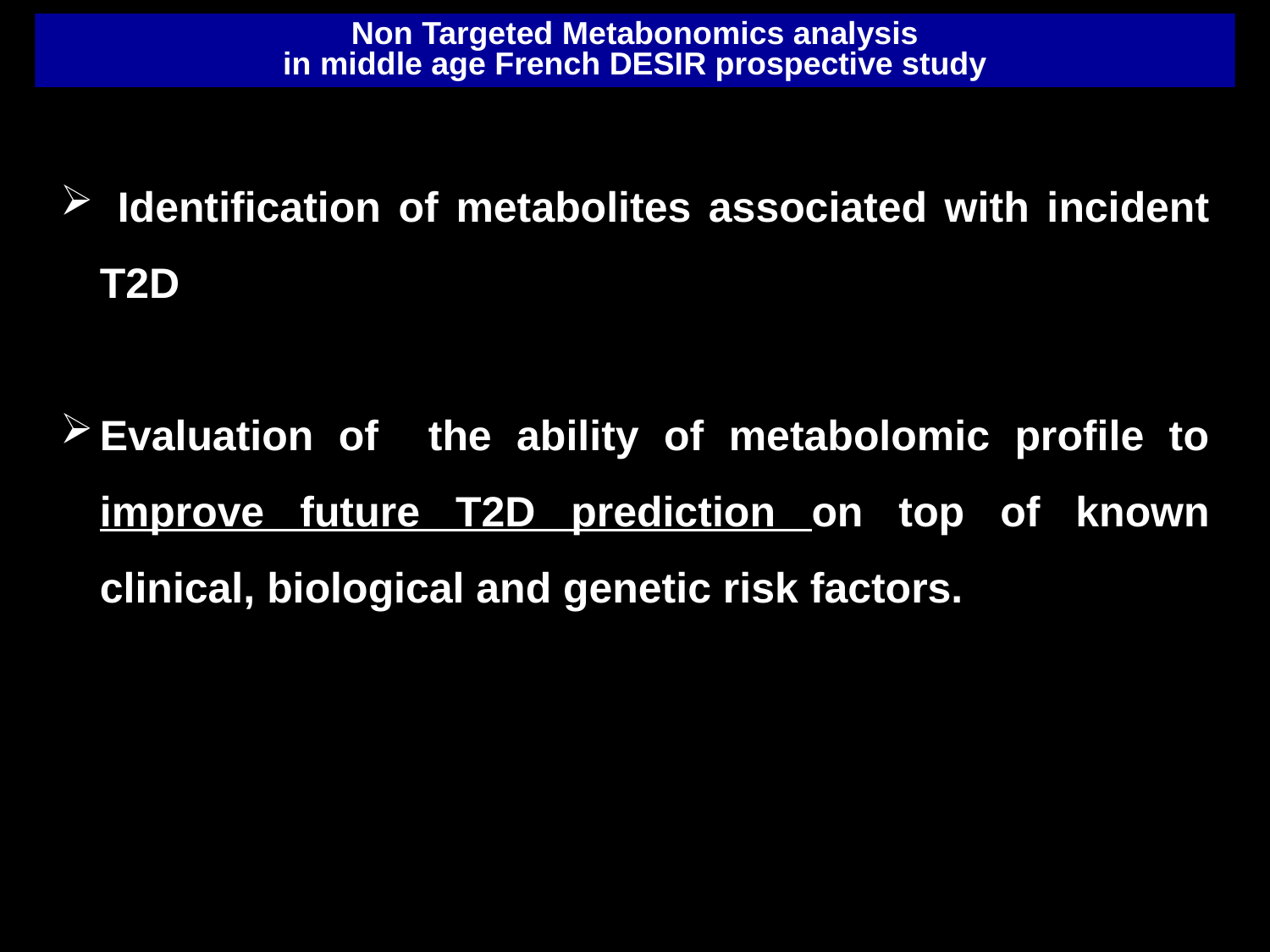

Non Targeted Metabonomics analysis
 in middle age French DESIR prospective study
 Identification of metabolites associated with incident T2D

Evaluation of  the ability of metabolomic profile to improve future T2D prediction on top of known clinical, biological and genetic risk factors.